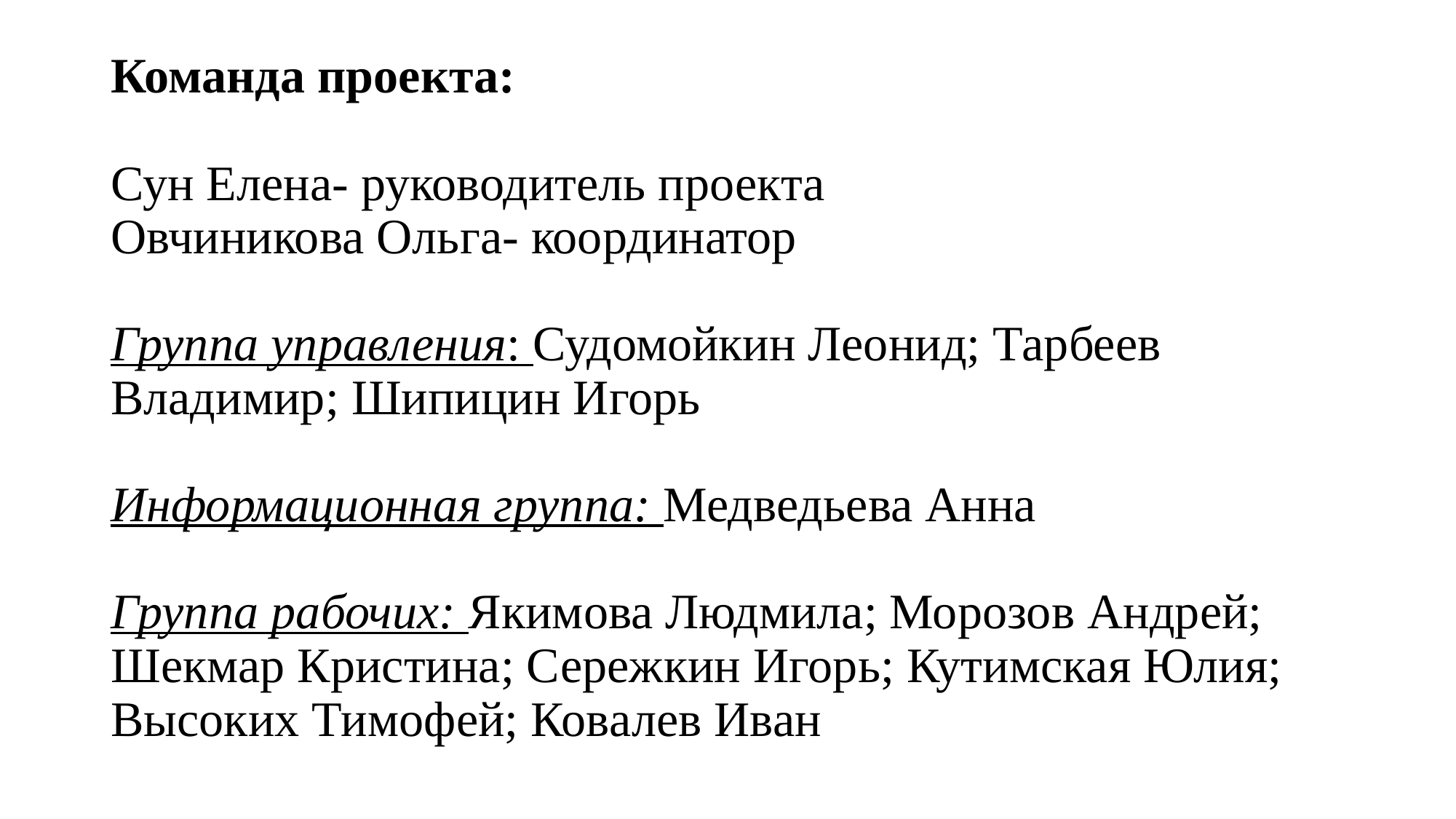

# Команда проекта: Сун Елена- руководитель проекта Овчиникова Ольга- координатор Группа управления: Судомойкин Леонид; Тарбеев Владимир; Шипицин Игорь Информационная группа: Медведьева Анна Группа рабочих: Якимова Людмила; Морозов Андрей; Шекмар Кристина; Сережкин Игорь; Кутимская Юлия; Высоких Тимофей; Ковалев Иван